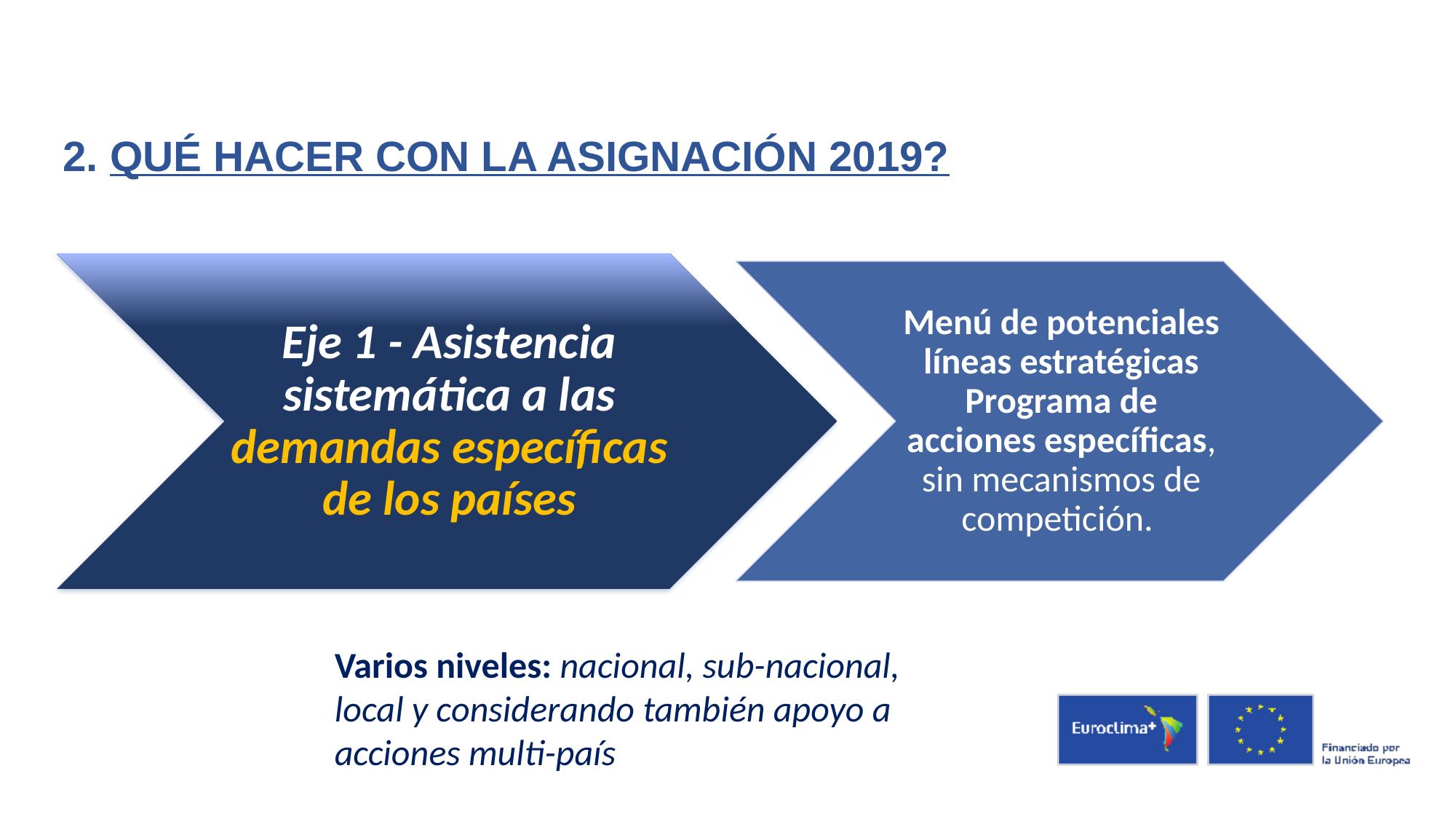

Eje 1 - Asistencia sistemática a las demandas específicas de los países
Menú de potenciales líneas estratégicas Programa de acciones específicas, sin mecanismos de competición.
2. QUÉ HACER CON LA ASIGNACIÓN 2019?
Varios niveles: nacional, sub-nacional, local y considerando también apoyo a acciones multi-país